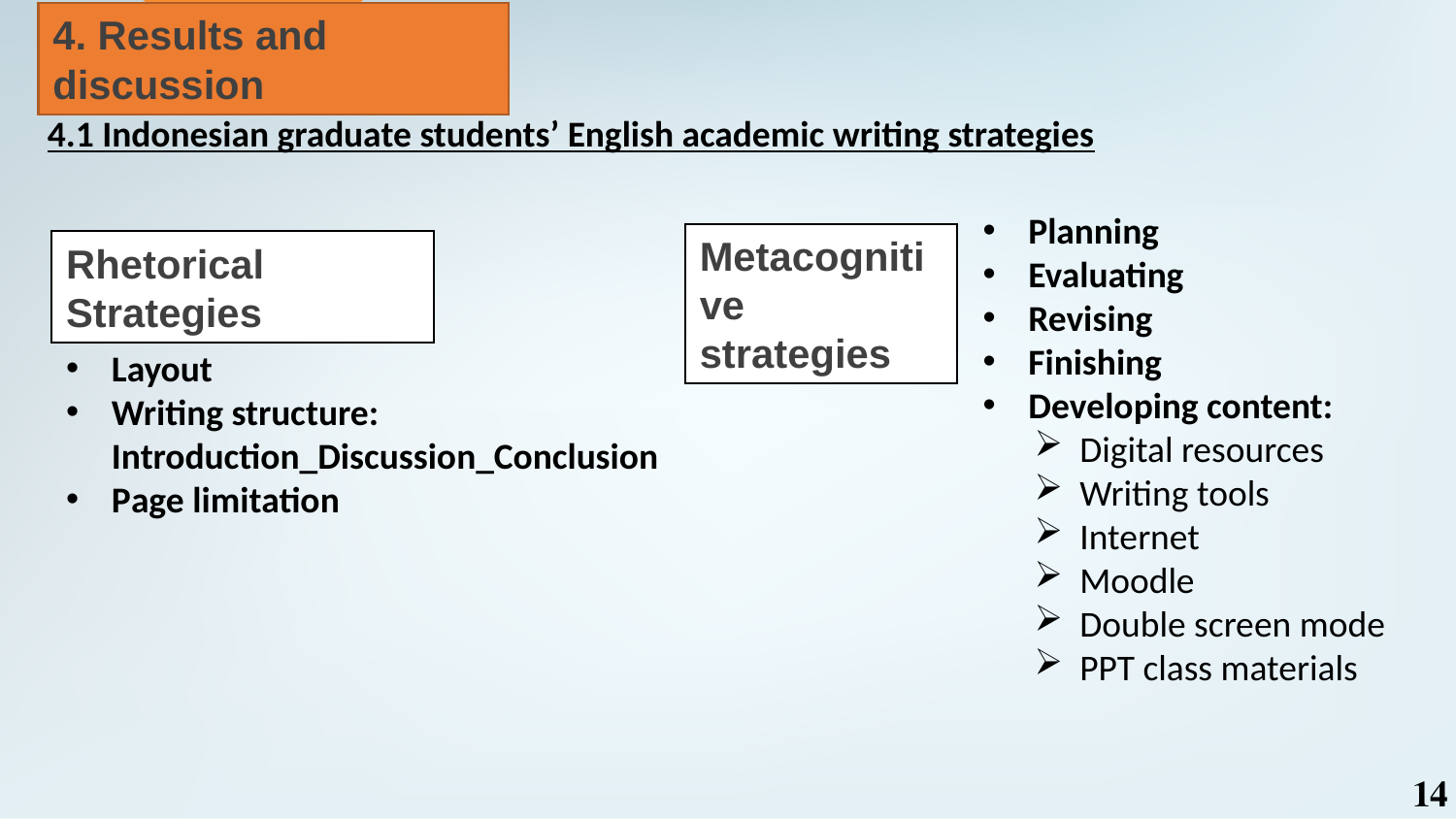

4. Results and discussion
4.1 Indonesian graduate students’ English academic writing strategies

Planning
Evaluating
Revising
Finishing
Developing content:
Digital resources
Writing tools
Internet
Moodle
Double screen mode
PPT class materials
Metacognitive
strategies
Rhetorical Strategies
Convention
Layout
Writing structure: Introduction_Discussion_Conclusion
Page limitation
14